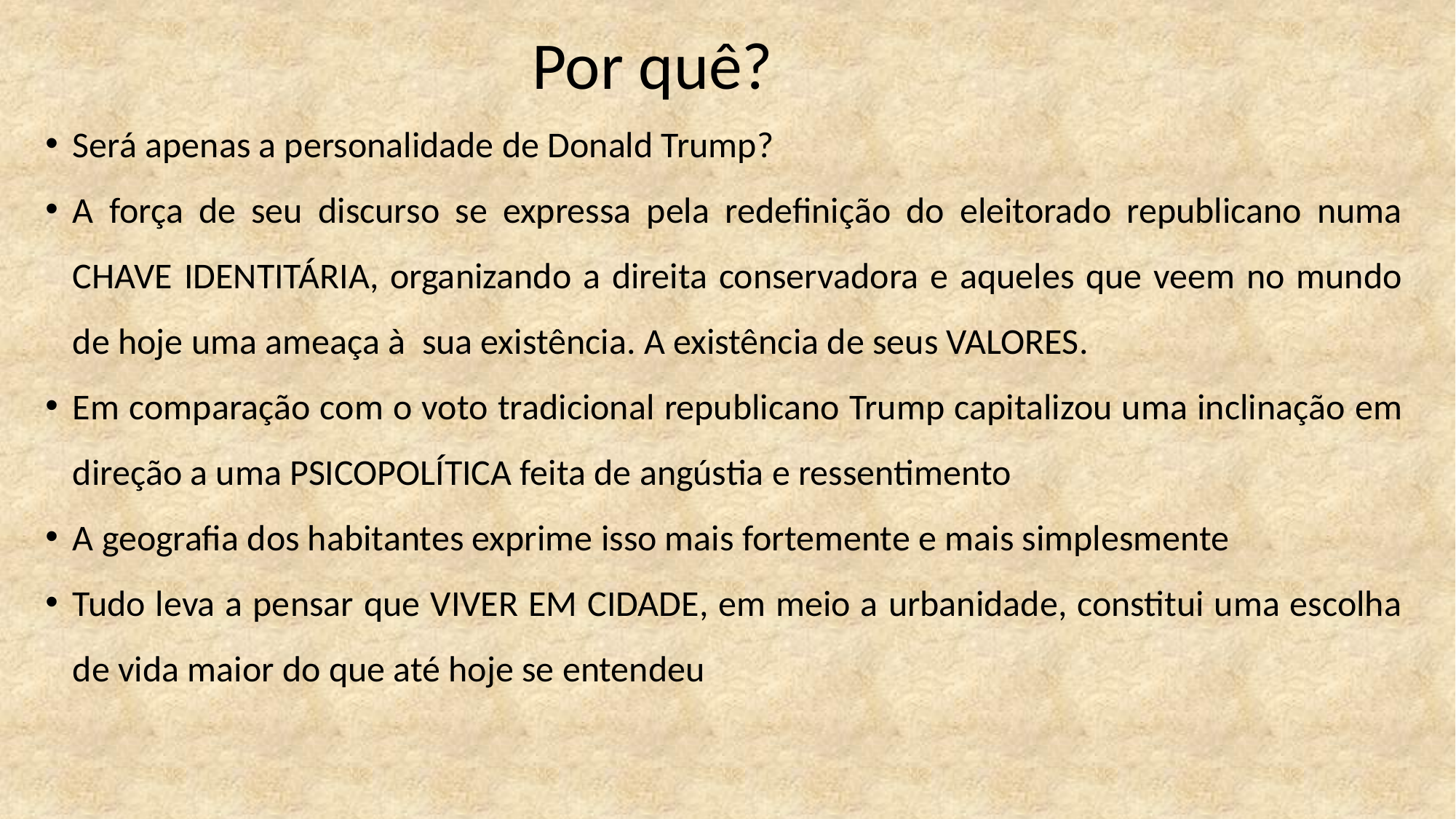

# Por quê?
Será apenas a personalidade de Donald Trump?
A força de seu discurso se expressa pela redefinição do eleitorado republicano numa CHAVE IDENTITÁRIA, organizando a direita conservadora e aqueles que veem no mundo de hoje uma ameaça à  sua existência. A existência de seus VALORES.
Em comparação com o voto tradicional republicano Trump capitalizou uma inclinação em direção a uma PSICOPOLÍTICA feita de angústia e ressentimento
A geografia dos habitantes exprime isso mais fortemente e mais simplesmente
Tudo leva a pensar que VIVER EM CIDADE, em meio a urbanidade, constitui uma escolha de vida maior do que até hoje se entendeu